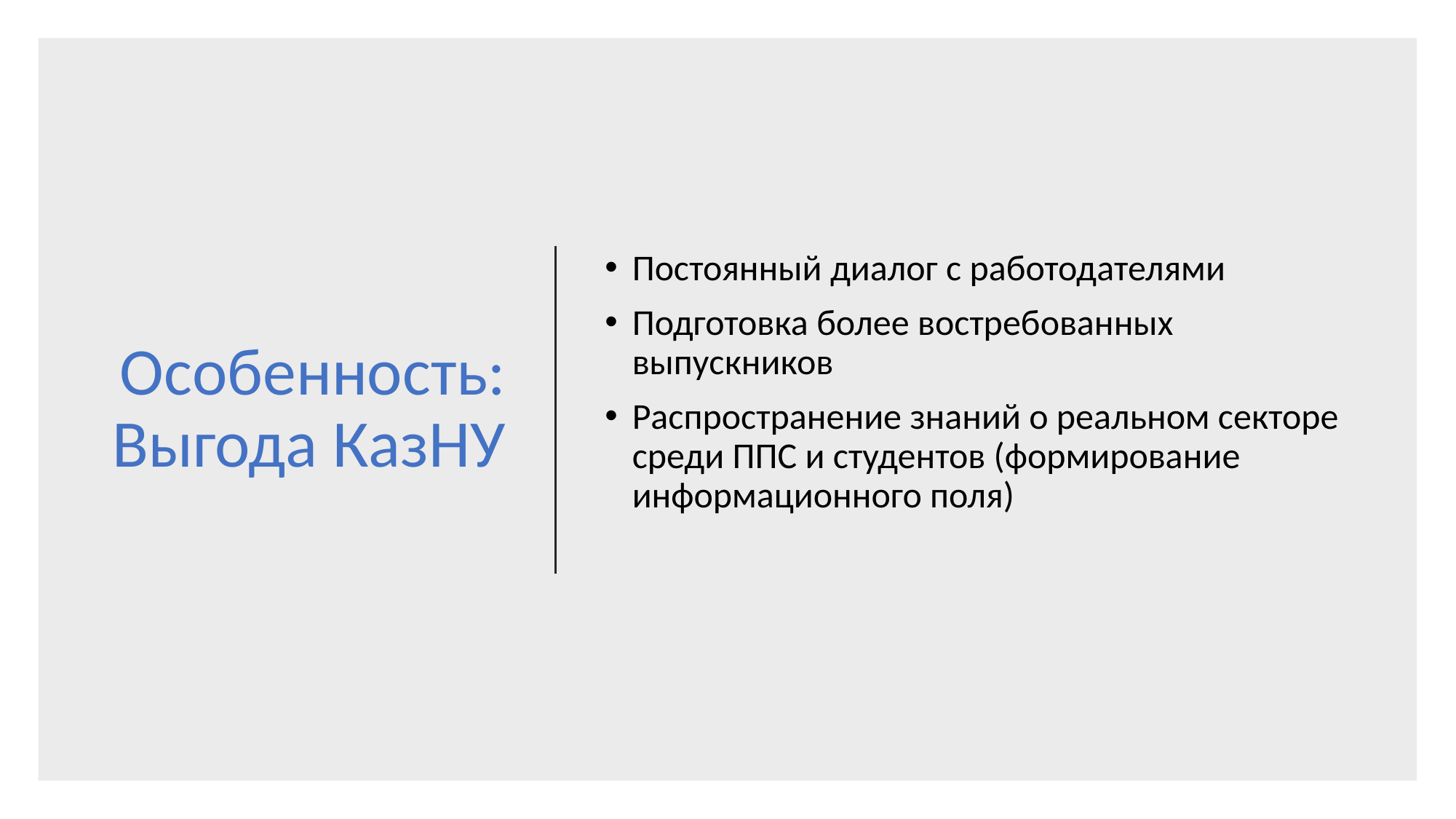

# Особенность: Выгода КазНУ
Постоянный диалог с работодателями
Подготовка более востребованных выпускников
Распространение знаний о реальном секторе среди ППС и студентов (формирование информационного поля)